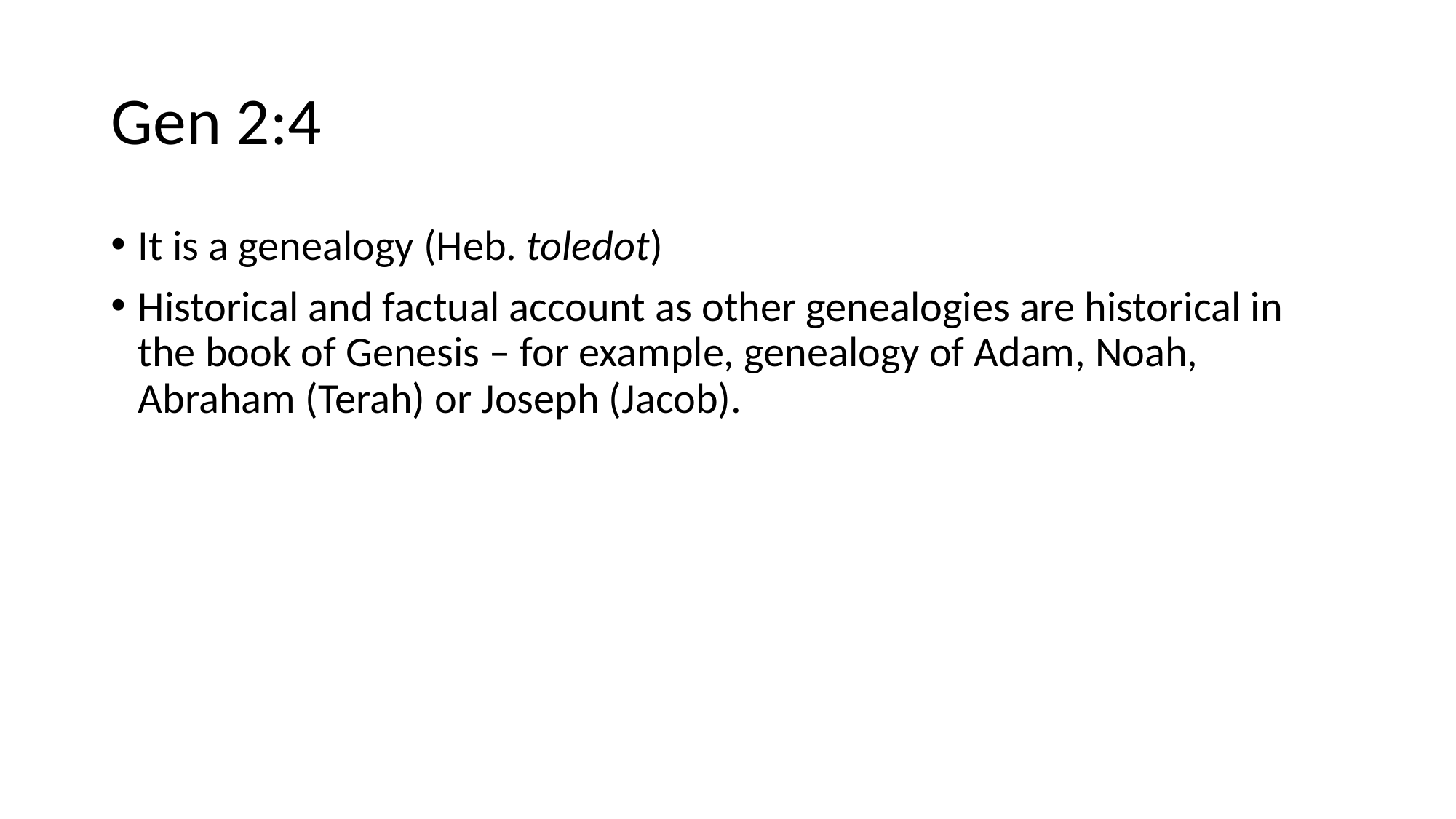

# Gen 2:4
It is a genealogy (Heb. toledot)
Historical and factual account as other genealogies are historical in the book of Genesis – for example, genealogy of Adam, Noah, Abraham (Terah) or Joseph (Jacob).